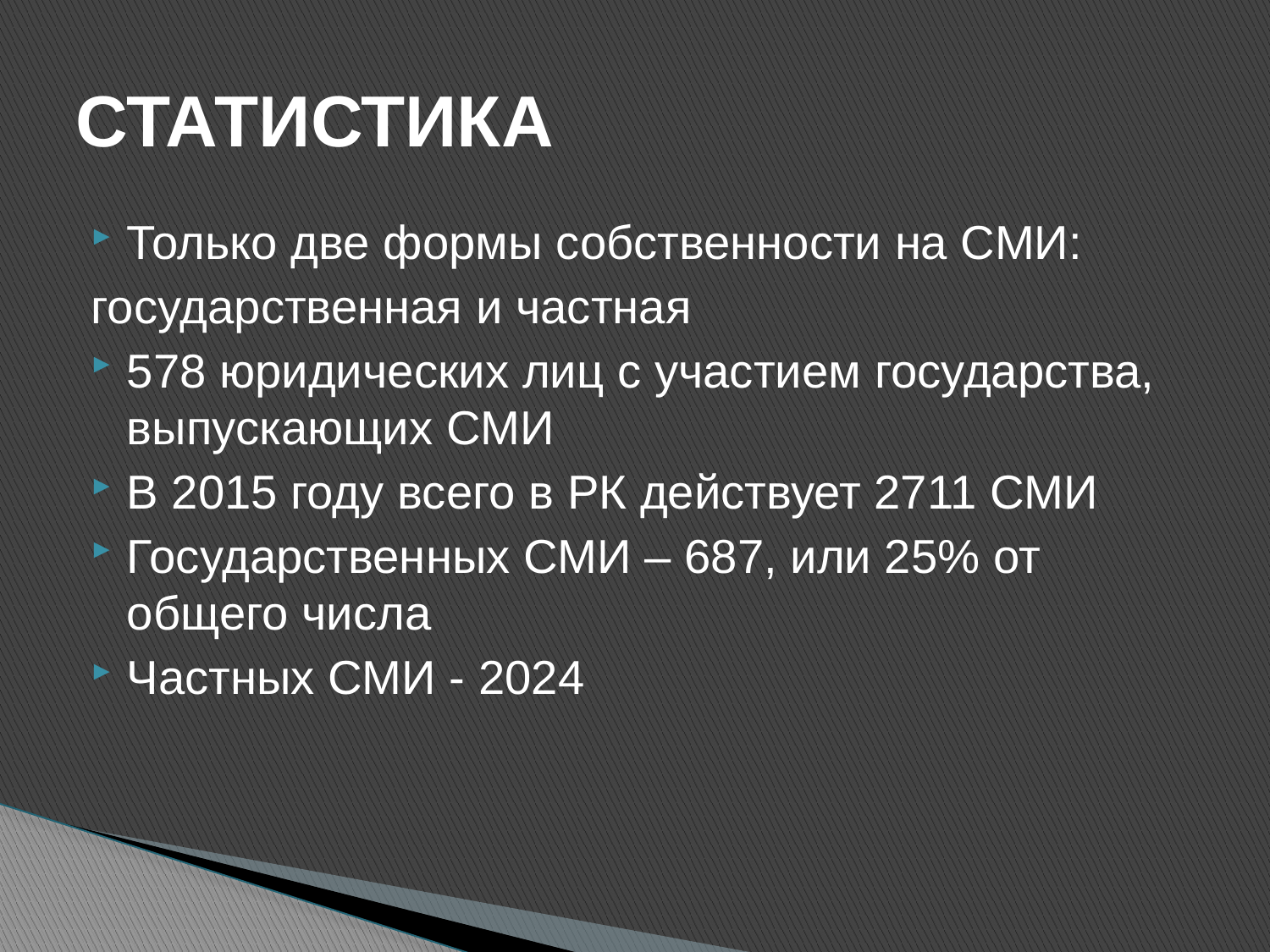

# СТАТИСТИКА
Только две формы собственности на СМИ:
государственная и частная
578 юридических лиц с участием государства, выпускающих СМИ
В 2015 году всего в РК действует 2711 СМИ
Государственных СМИ – 687, или 25% от общего числа
Частных СМИ - 2024